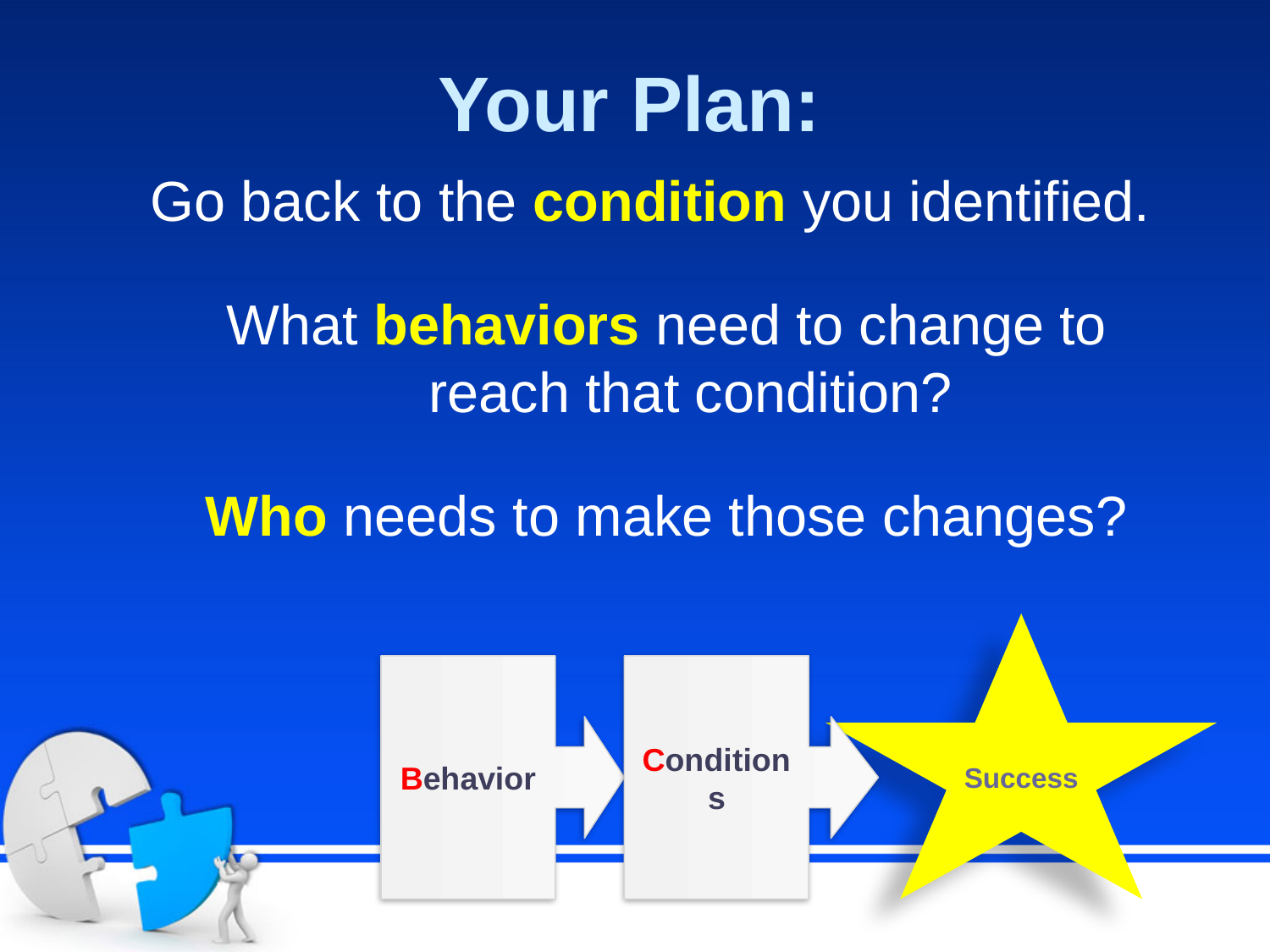

# Your Plan:
Go back to the condition you identified.

What behaviors need to change to reach that condition?

Who needs to make those changes?

Success
Conditions
Behavior